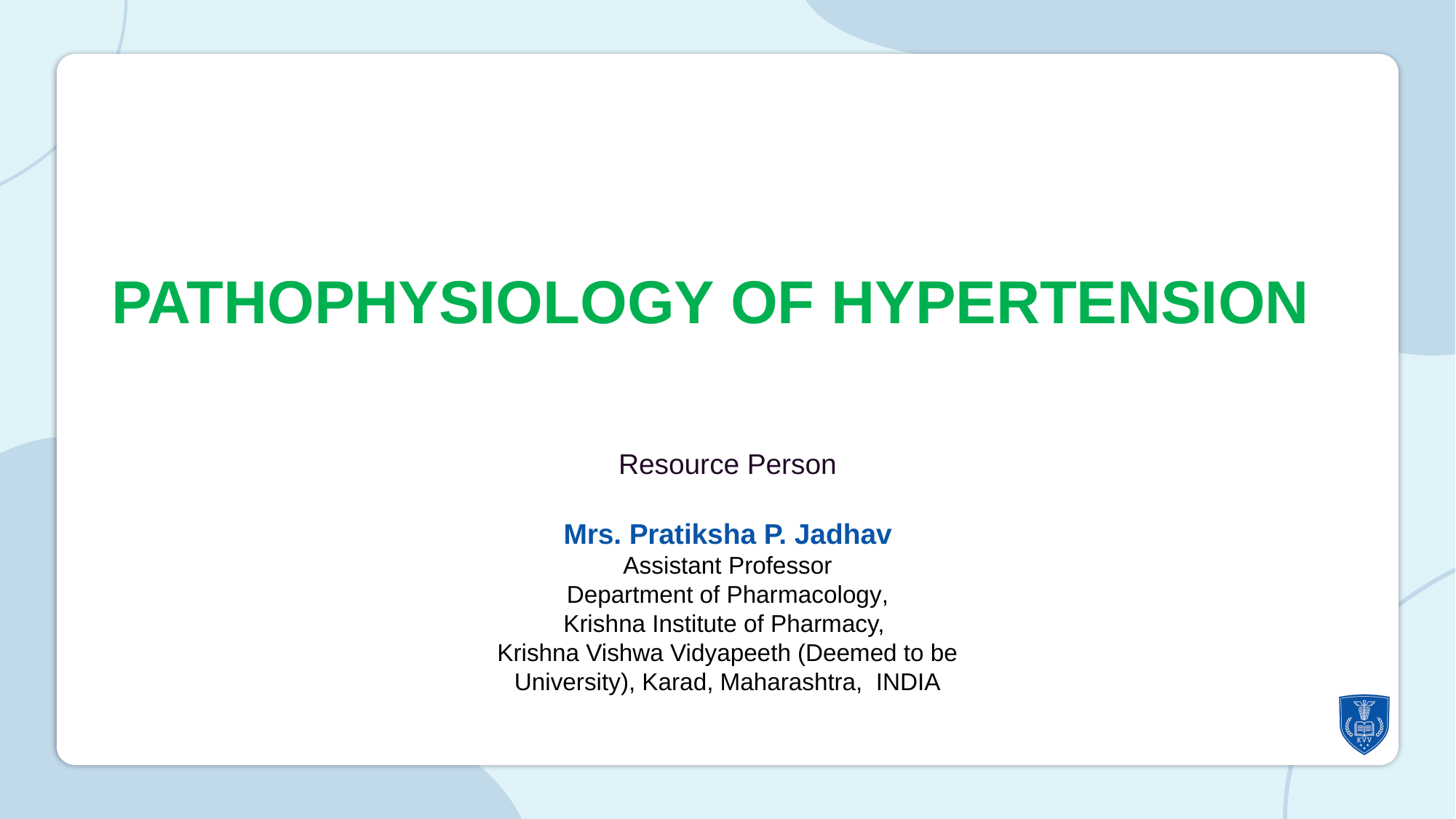

# PATHOPHYSIOLOGY OF HYPERTENSION
Resource Person
Mrs. Pratiksha P. Jadhav
Assistant Professor
Department of Pharmacology,
Krishna Institute of Pharmacy,
Krishna Vishwa Vidyapeeth (Deemed to be University), Karad, Maharashtra,  INDIA